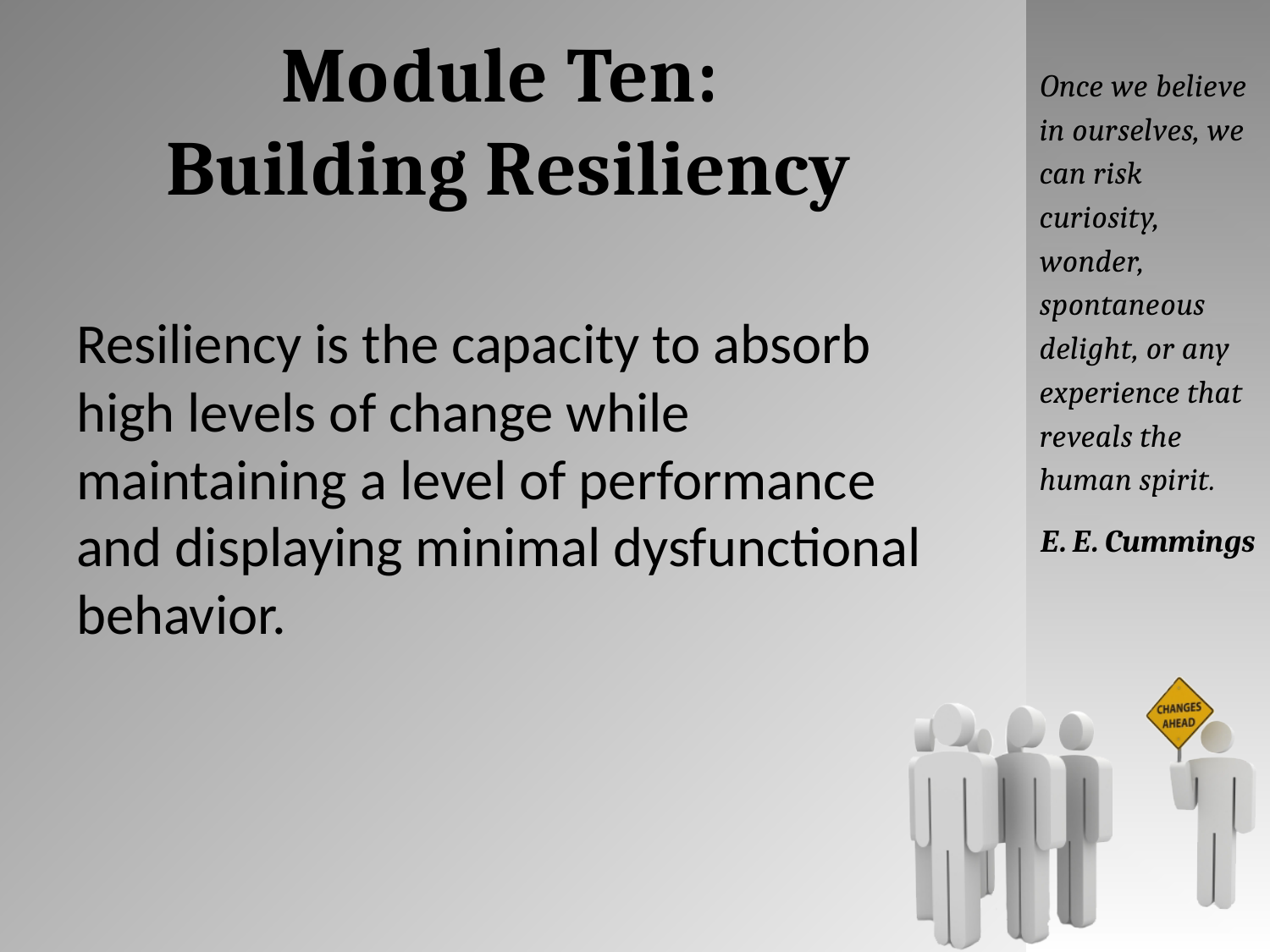

# Module Ten: Building Resiliency
Once we believe in ourselves, we can risk curiosity, wonder, spontaneous delight, or any experience that reveals the human spirit.
E. E. Cummings

Resiliency is the capacity to absorb high levels of change while maintaining a level of performance and displaying minimal dysfunctional behavior.